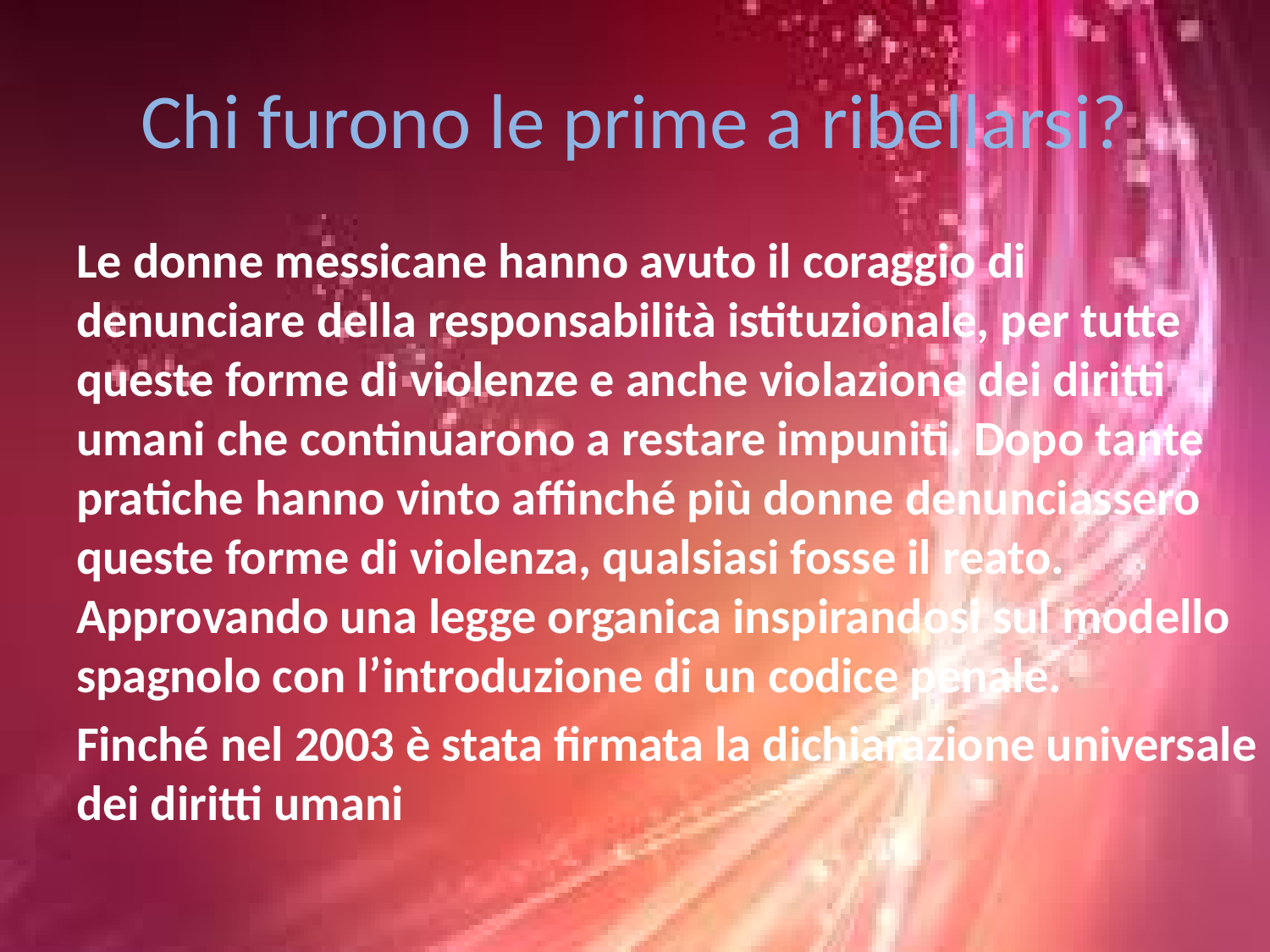

# Chi furono le prime a ribellarsi?
Le donne messicane hanno avuto il coraggio di denunciare della responsabilità istituzionale, per tutte queste forme di violenze e anche violazione dei diritti umani che continuarono a restare impuniti. Dopo tante pratiche hanno vinto affinché più donne denunciassero queste forme di violenza, qualsiasi fosse il reato. Approvando una legge organica inspirandosi sul modello spagnolo con l’introduzione di un codice penale.
Finché nel 2003 è stata firmata la dichiarazione universale dei diritti umani